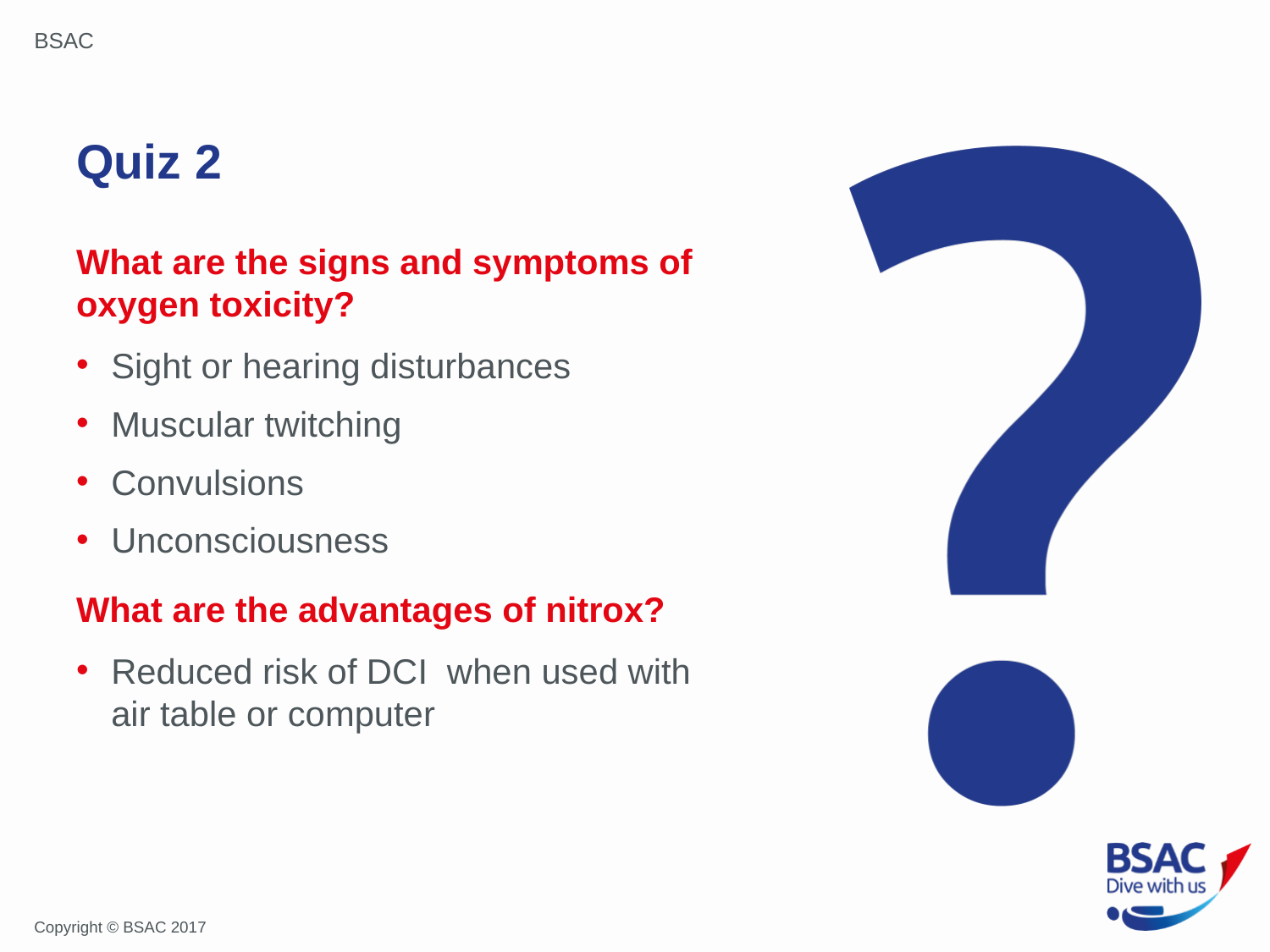

# Quiz 2
What are the signs and symptoms of oxygen toxicity?
Sight or hearing disturbances
Muscular twitching
Convulsions
Unconsciousness
What are the advantages of nitrox?
Reduced risk of DCI  when used with air table or computer